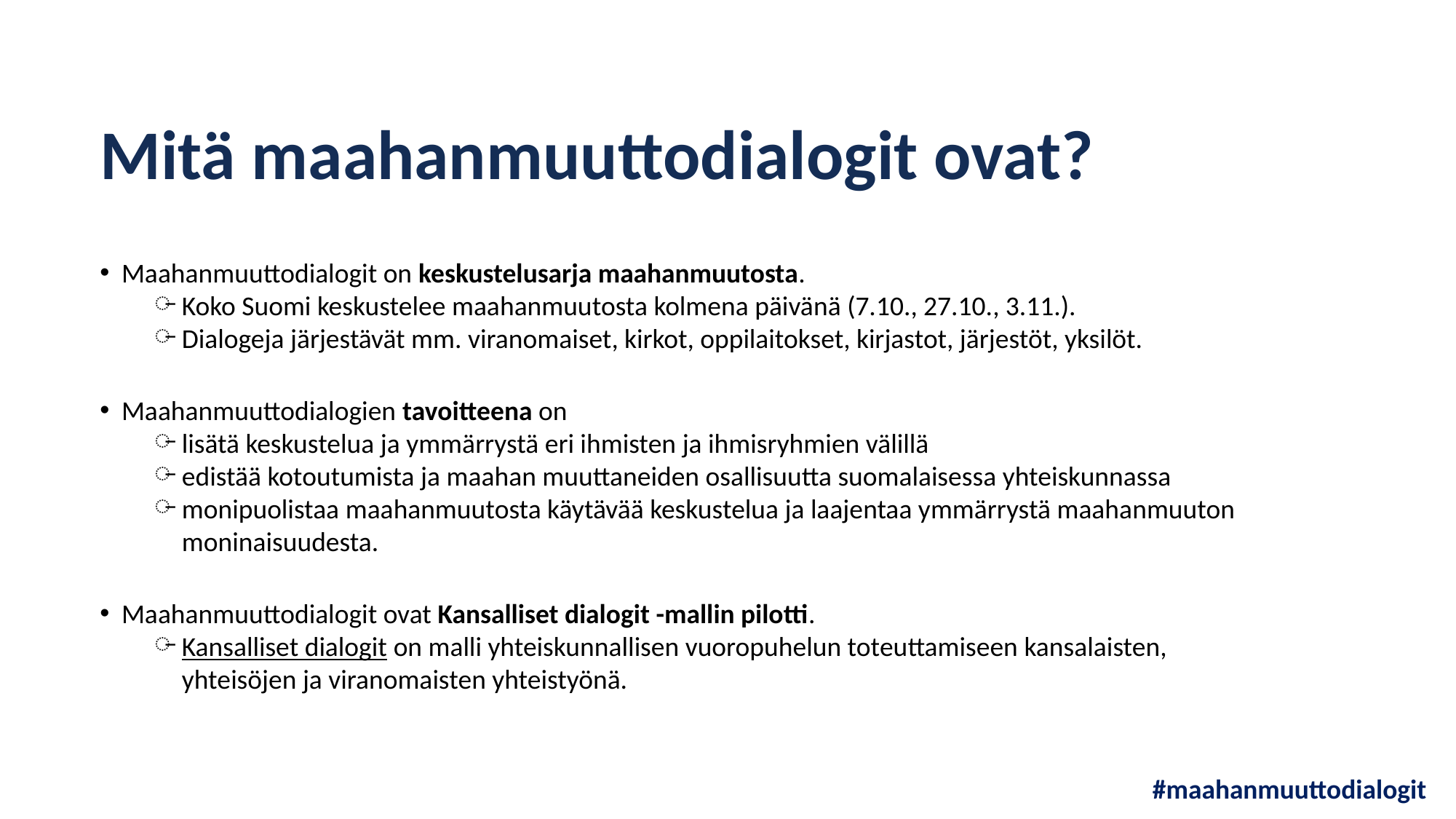

# Mitä maahanmuuttodialogit ovat?
Maahanmuuttodialogit on keskustelusarja maahanmuutosta.
Koko Suomi keskustelee maahanmuutosta kolmena päivänä (7.10., 27.10., 3.11.).
Dialogeja järjestävät mm. viranomaiset, kirkot, oppilaitokset, kirjastot, järjestöt, yksilöt.

Maahanmuuttodialogien tavoitteena on
lisätä keskustelua ja ymmärrystä eri ihmisten ja ihmisryhmien välillä
edistää kotoutumista ja maahan muuttaneiden osallisuutta suomalaisessa yhteiskunnassa
monipuolistaa maahanmuutosta käytävää keskustelua ja laajentaa ymmärrystä maahanmuuton moninaisuudesta.

Maahanmuuttodialogit ovat Kansalliset dialogit -mallin pilotti.
Kansalliset dialogit on malli yhteiskunnallisen vuoropuhelun toteuttamiseen kansalaisten, yhteisöjen ja viranomaisten yhteistyönä.